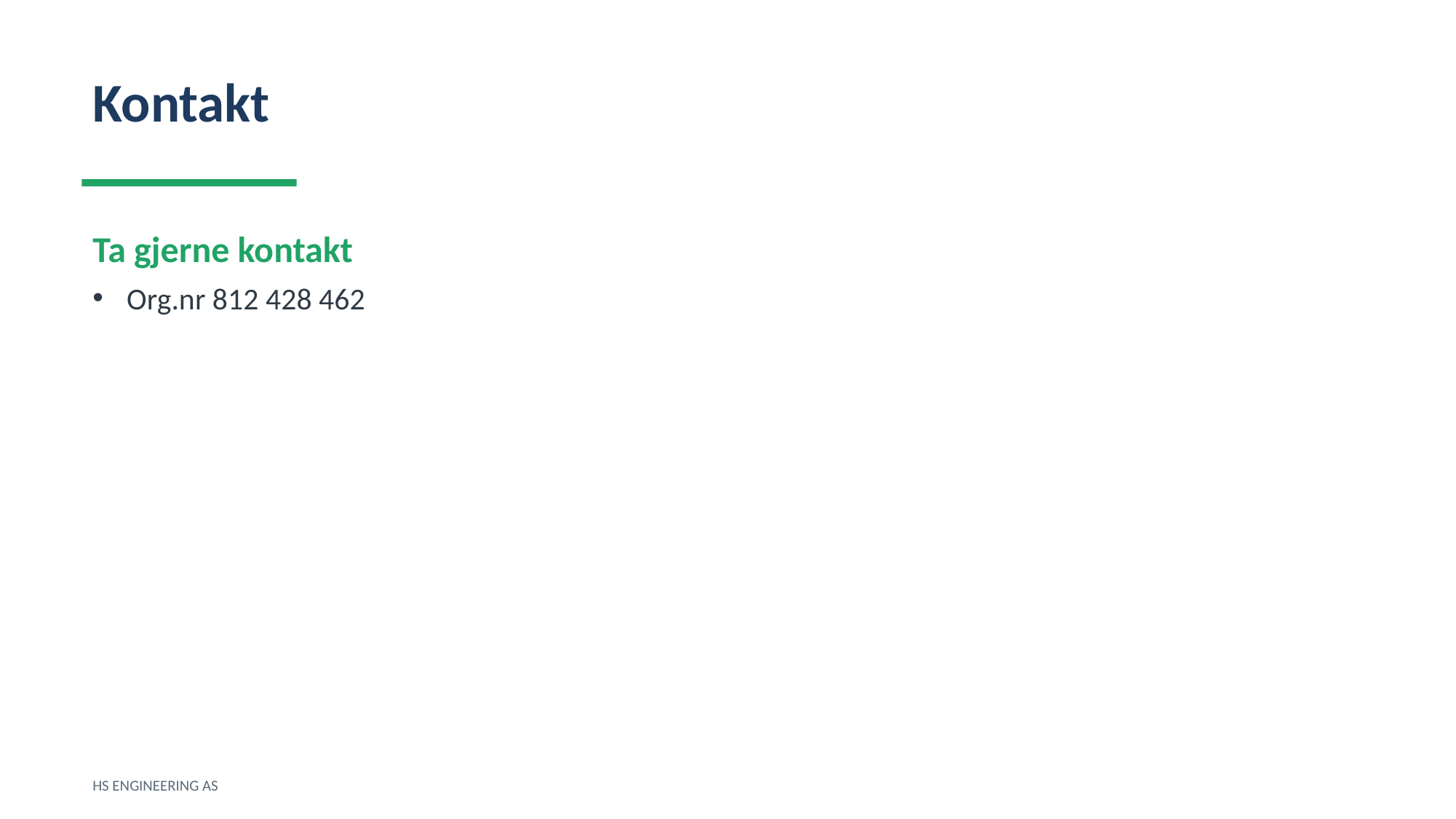

Kontakt

Ta gjerne kontakt
Org.nr 812 428 462
HS ENGINEERING AS